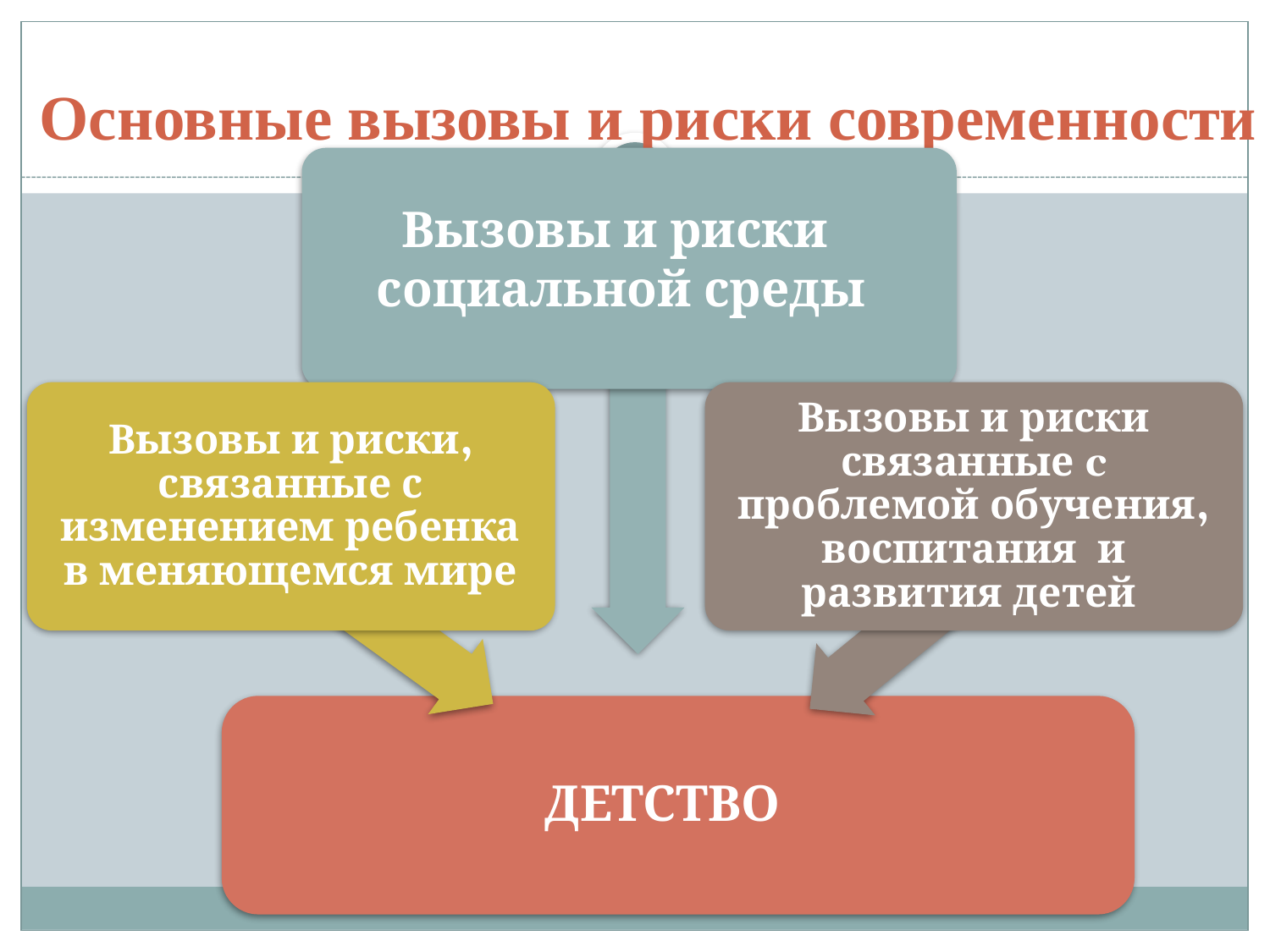

# Основные вызовы и риски современности

Вызовы и риски
социальной среды

Вызовы и риски, связанные с изменением ребенка в меняющемся мире

Вызовы и риски связанные c проблемой обучения, воспитания  и развития детей

ДЕТСТВО